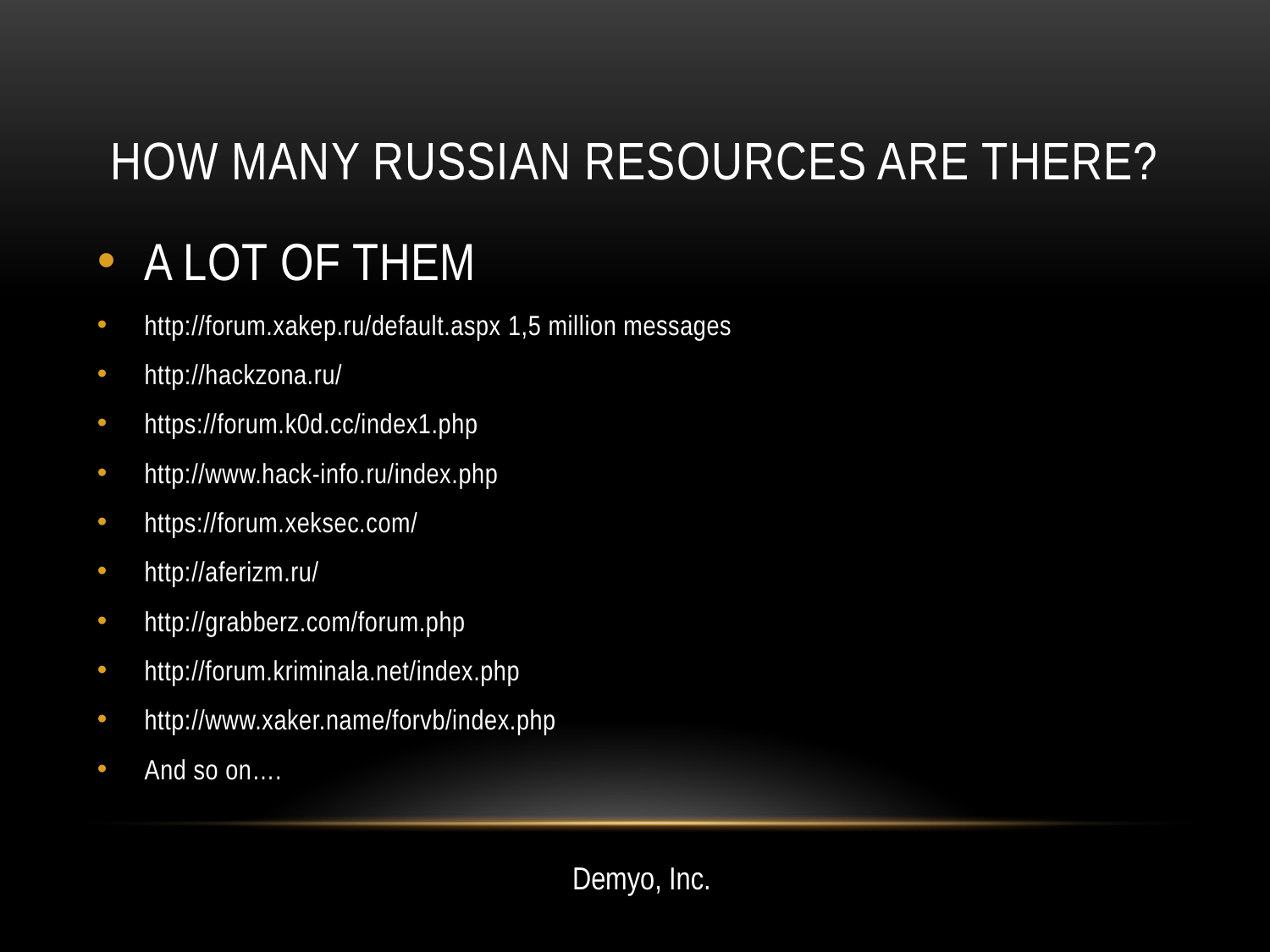

# How many Russian resources are there?
A LOT OF THEM
http://forum.xakep.ru/default.aspx 1,5 million messages
http://hackzona.ru/
https://forum.k0d.cc/index1.php
http://www.hack-info.ru/index.php
https://forum.xeksec.com/
http://aferizm.ru/
http://grabberz.com/forum.php
http://forum.kriminala.net/index.php
http://www.xaker.name/forvb/index.php
And so on….
Demyo, Inc.